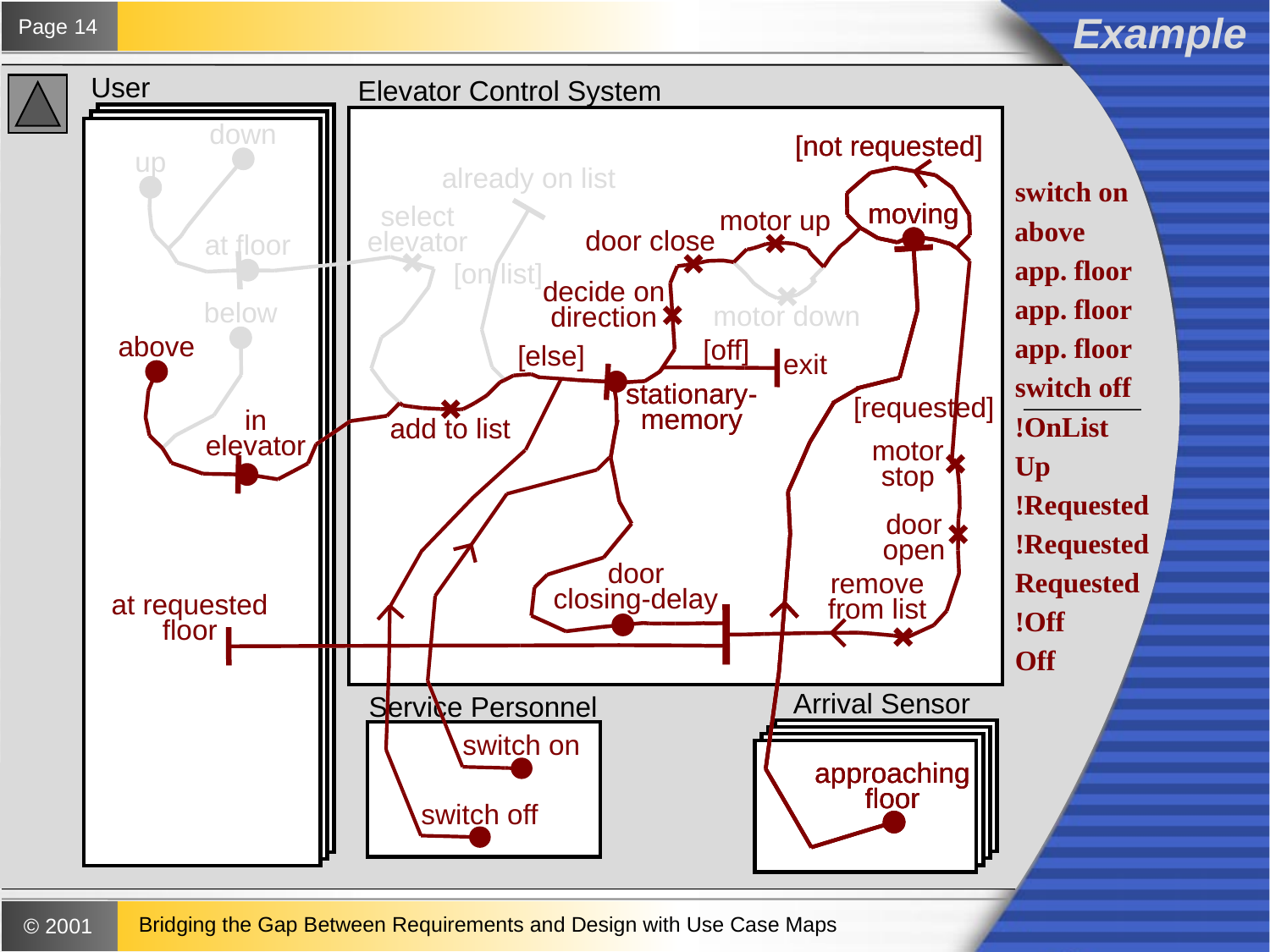

Example

User
Elevator Control System

down

[not requested]
[not requested]

[not requested]

up

already on list

switch on

moving

moving

moving

moving

motor up
motor up

select
elevator

above

door close
door close

at floor

approaching
floor

approaching
floor

approaching
floor

[requested]

motor
stop

door
open

app. floor

[on list]

decide on
direction
decide on
direction

app. floor

below

motor down

above
above

[off]

exit
app. floor

[else]

[else]

switch off

stationary-
memory

stationary-
memory

switch off

add to list

stationary-
memory

[requested]

in
elevator
in
elevator

!OnList
add to list

motor
stop

Up

switch on

door
closing-delay

!Requested

door
open

!Requested

door
closing-delay
Requested

remove
from list

remove
from list

at requested
floor
at requested
floor

!Off
Off

Arrival Sensor
Service Personnel

switch on

approaching
floor